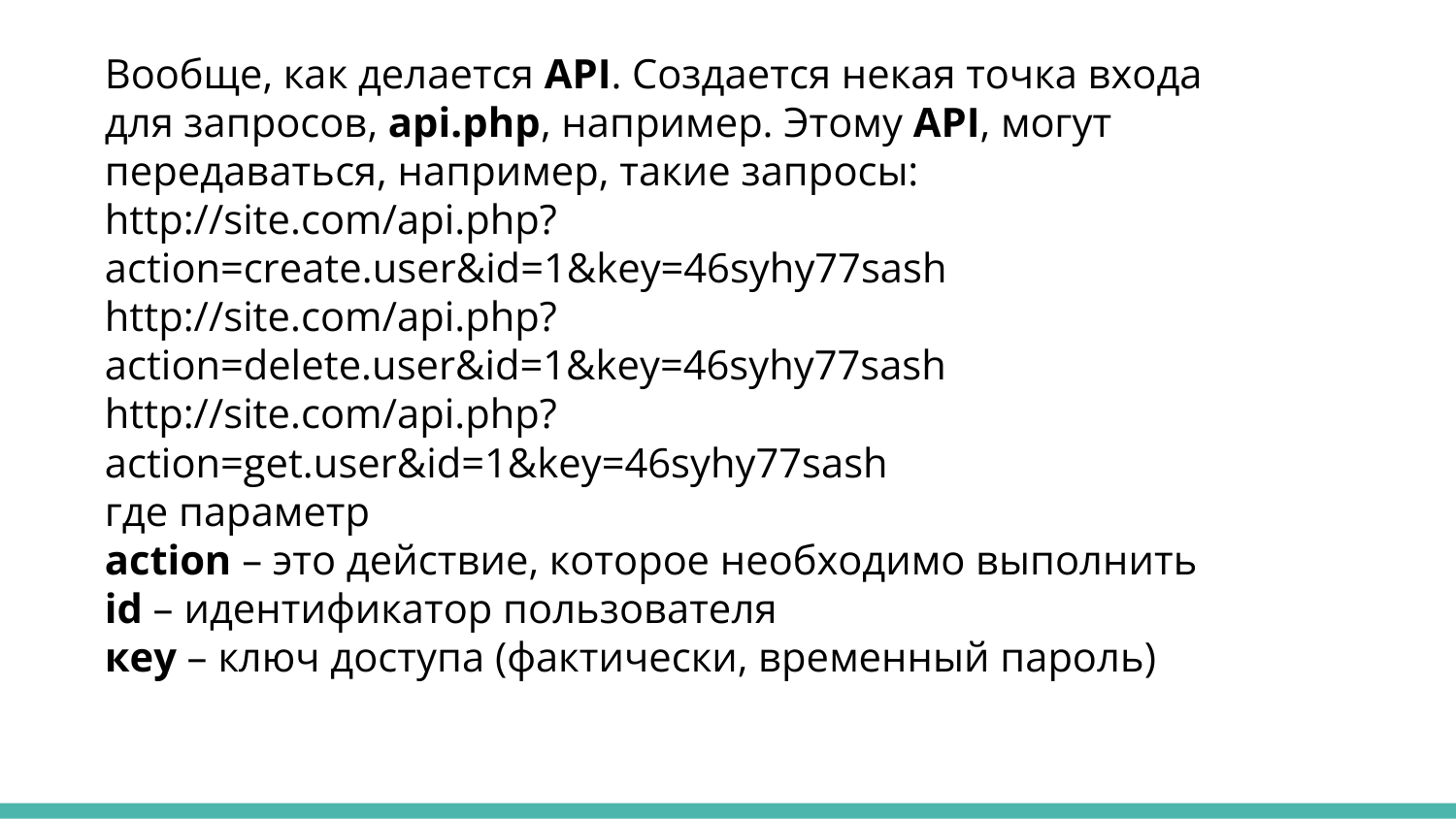

Вообще, как делается API. Создается некая точка входа для запросов, api.php, например. Этому API, могут передаваться, например, такие запросы:
http://site.com/api.php?action=create.user&id=1&key=46syhy77sash
http://site.com/api.php?action=delete.user&id=1&key=46syhy77sash
http://site.com/api.php?action=get.user&id=1&key=46syhy77sash
где параметр
action – это действие, которое необходимо выполнить
id – идентификатор пользователя
кey – ключ доступа (фактически, временный пароль)